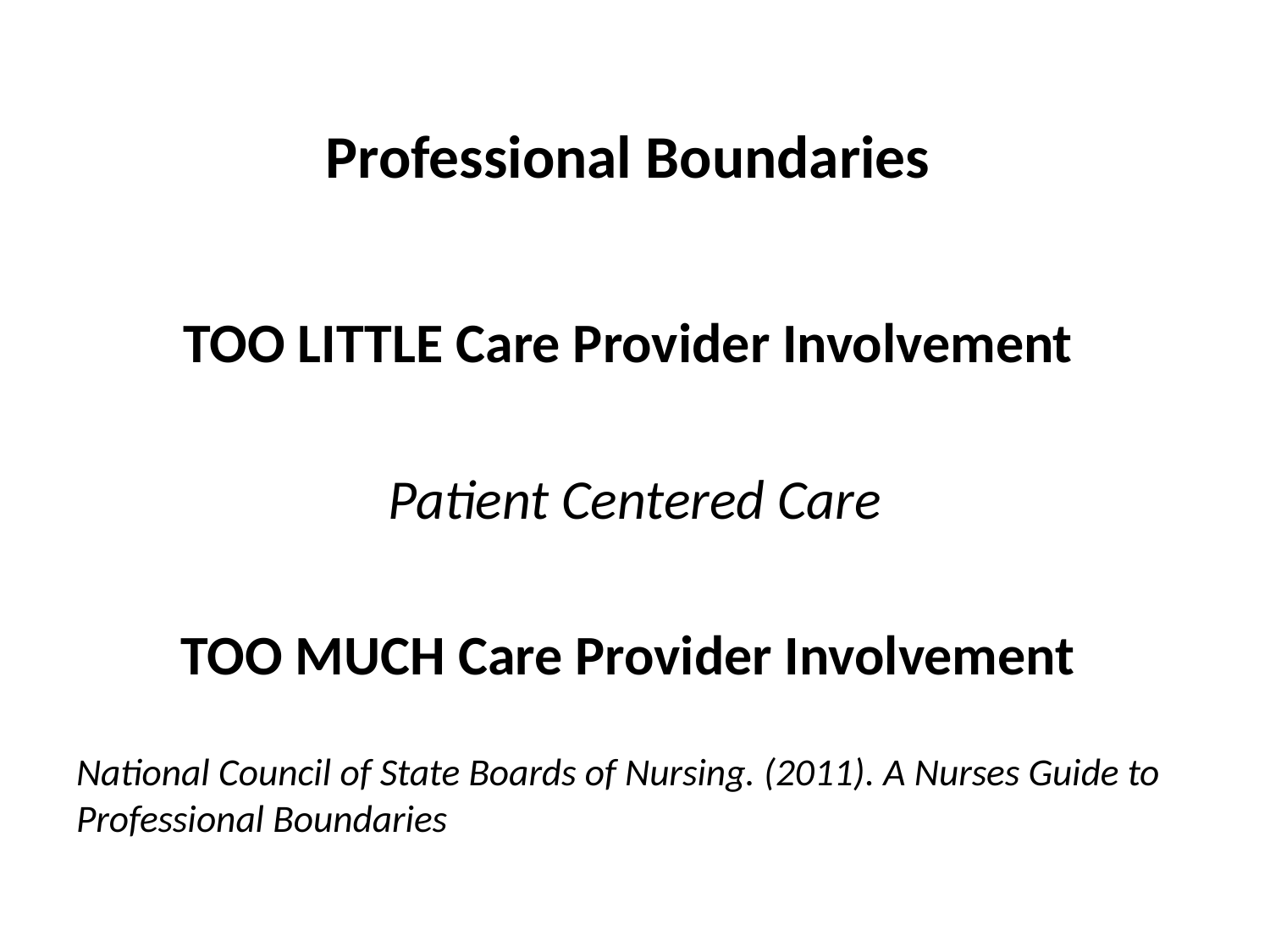

# Professional Boundaries

TOO LITTLE Care Provider Involvement

Patient Centered Care

TOO MUCH Care Provider Involvement

National Council of State Boards of Nursing. (2011). A Nurses Guide to Professional Boundaries